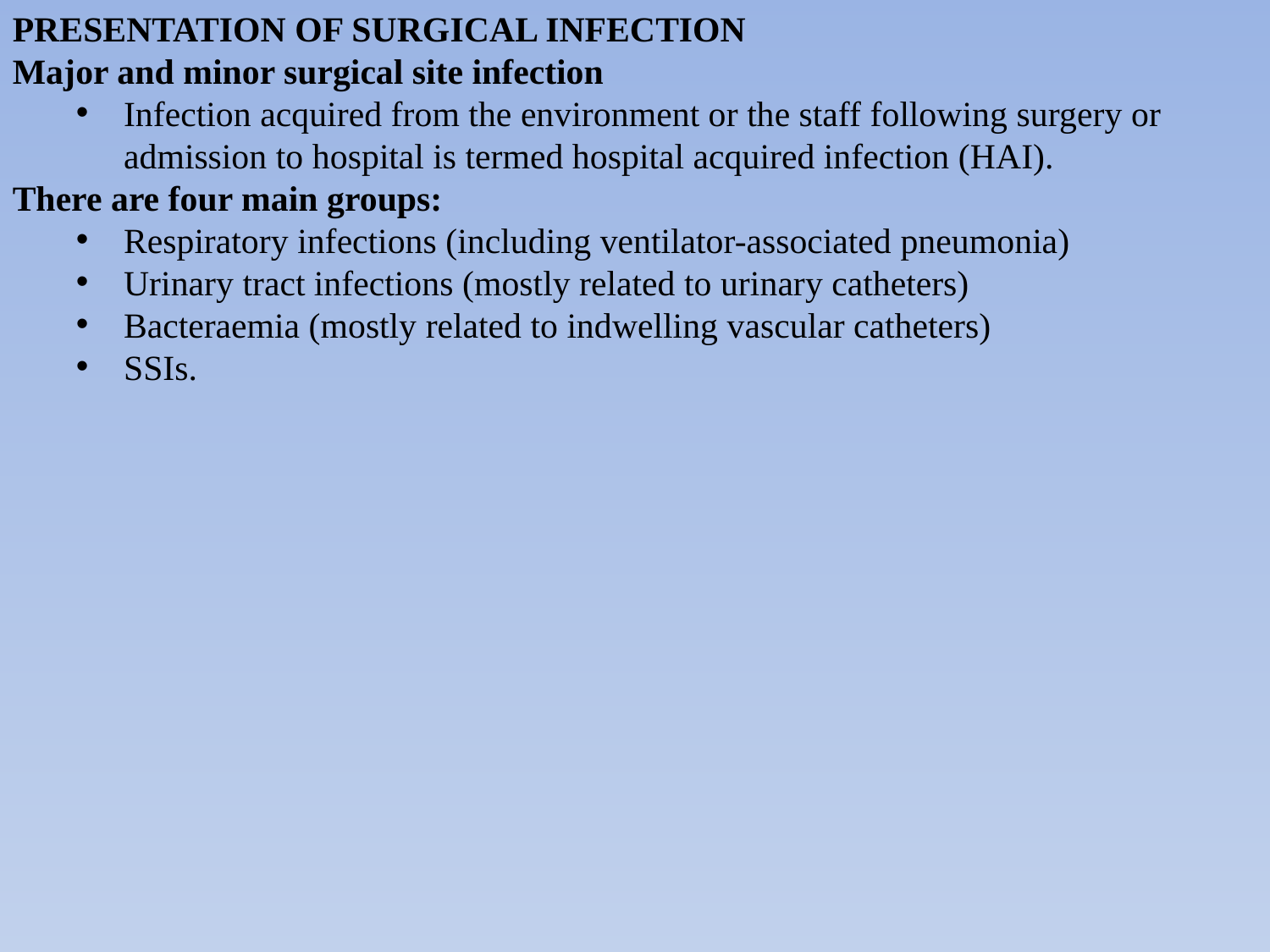

PRESENTATION OF SURGICAL INFECTION
Major and minor surgical site infection
Infection acquired from the environment or the staff following surgery or admission to hospital is termed hospital acquired infection (HAI).
There are four main groups:
Respiratory infections (including ventilator-associated pneumonia)
Urinary tract infections (mostly related to urinary catheters)
Bacteraemia (mostly related to indwelling vascular catheters)
SSIs.